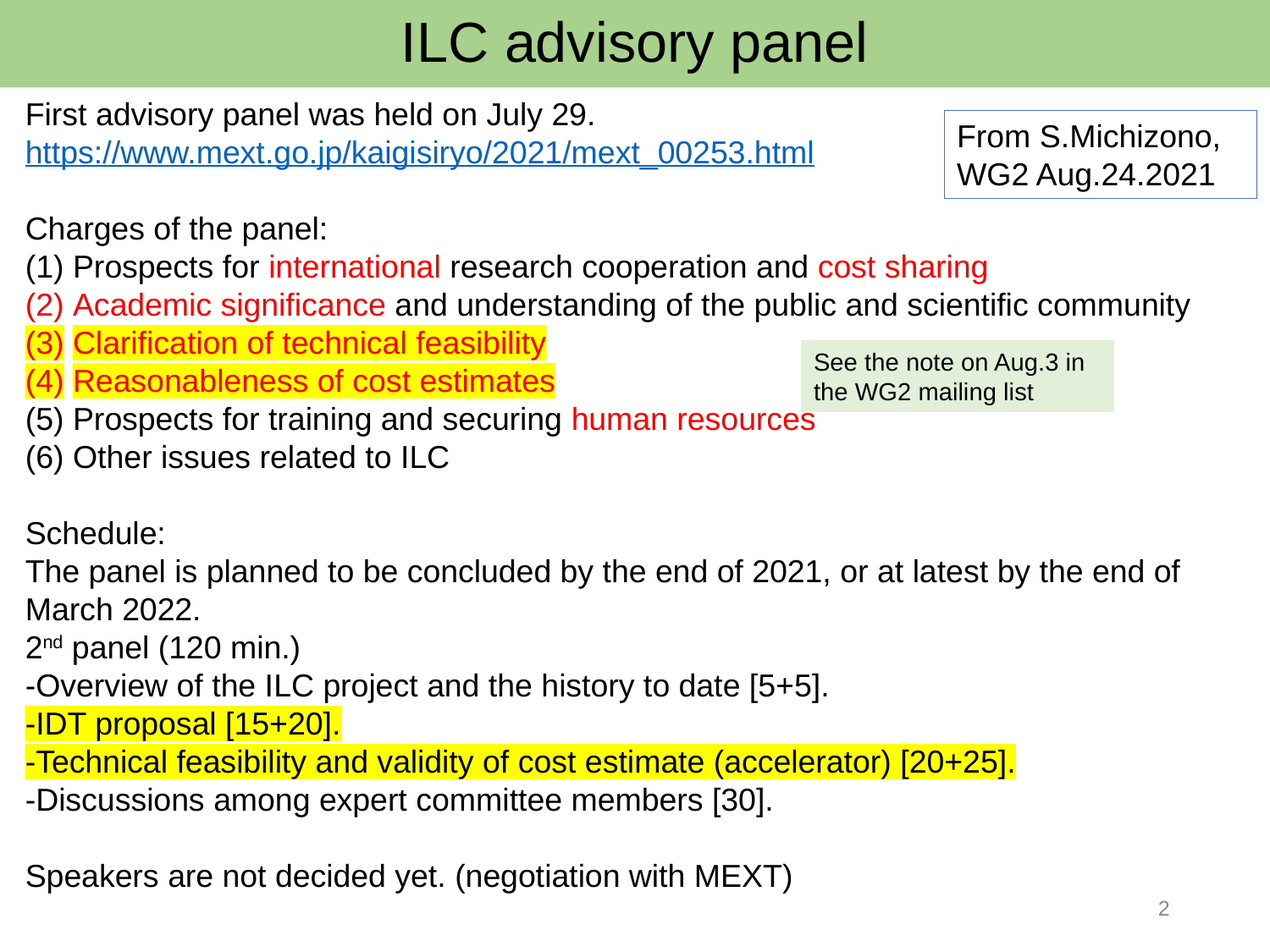

# ILC advisory panel
First advisory panel was held on July 29.
https://www.mext.go.jp/kaigisiryo/2021/mext_00253.html

Charges of the panel:
Prospects for international research cooperation and cost sharing
Academic significance and understanding of the public and scientific community
Clarification of technical feasibility
Reasonableness of cost estimates
Prospects for training and securing human resources
Other issues related to ILC

Schedule:
The panel is planned to be concluded by the end of 2021, or at latest by the end of March 2022.
2nd panel (120 min.)
-Overview of the ILC project and the history to date [5+5].
-IDT proposal [15+20].
-Technical feasibility and validity of cost estimate (accelerator) [20+25].
-Discussions among expert committee members [30].

Speakers are not decided yet. (negotiation with MEXT)
From S.Michizono,
WG2 Aug.24.2021

See the note on Aug.3 in the WG2 mailing list
2